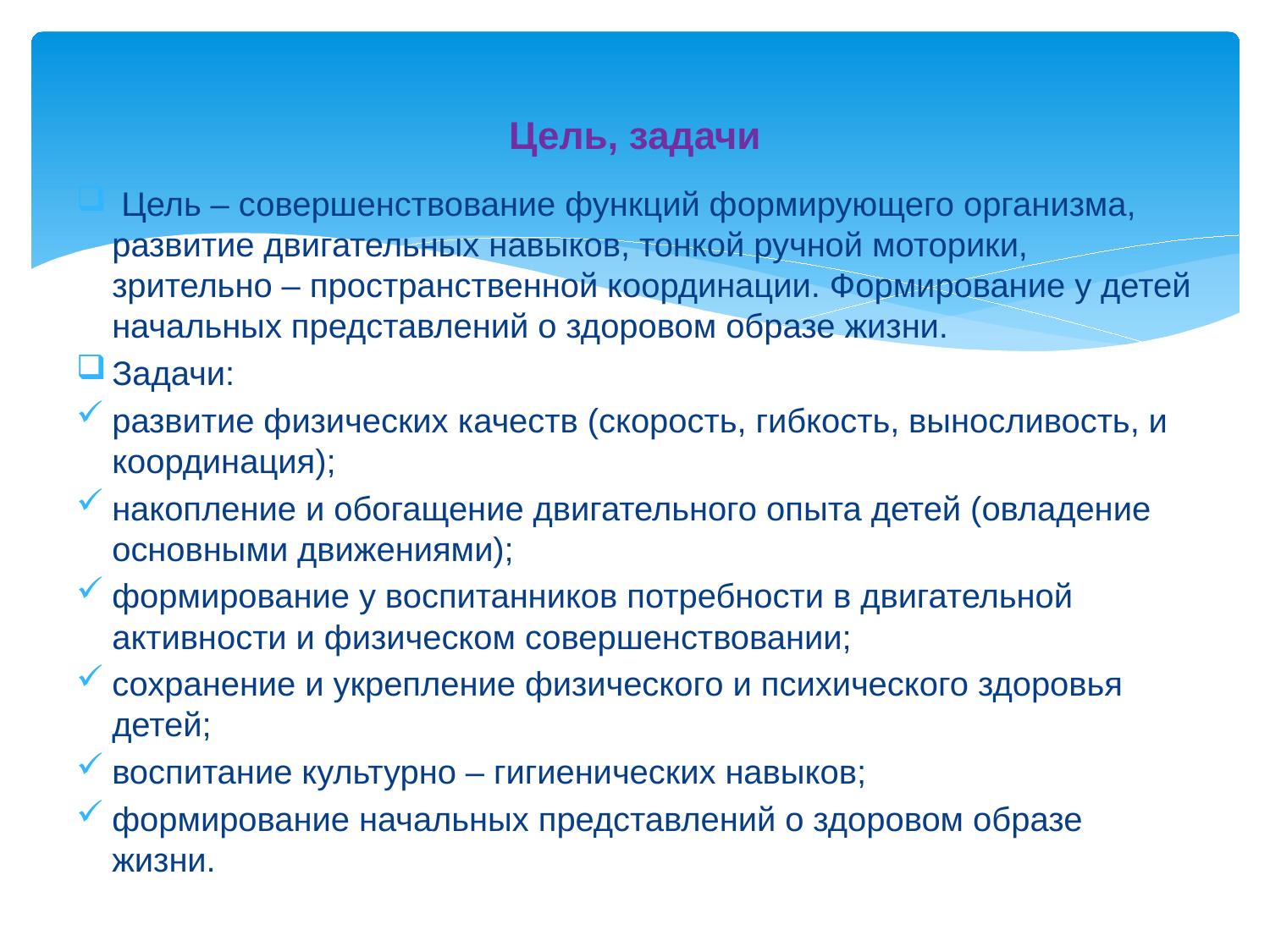

# Цель, задачи
 Цель – совершенствование функций формирующего организма, развитие двигательных навыков, тонкой ручной моторики, зрительно – пространственной координации. Формирование у детей начальных представлений о здоровом образе жизни.
Задачи:
развитие физических качеств (скорость, гибкость, выносливость, и координация);
накопление и обогащение двигательного опыта детей (овладение основными движениями);
формирование у воспитанников потребности в двигательной активности и физическом совершенствовании;
сохранение и укрепление физического и психического здоровья детей;
воспитание культурно – гигиенических навыков;
формирование начальных представлений о здоровом образе жизни.